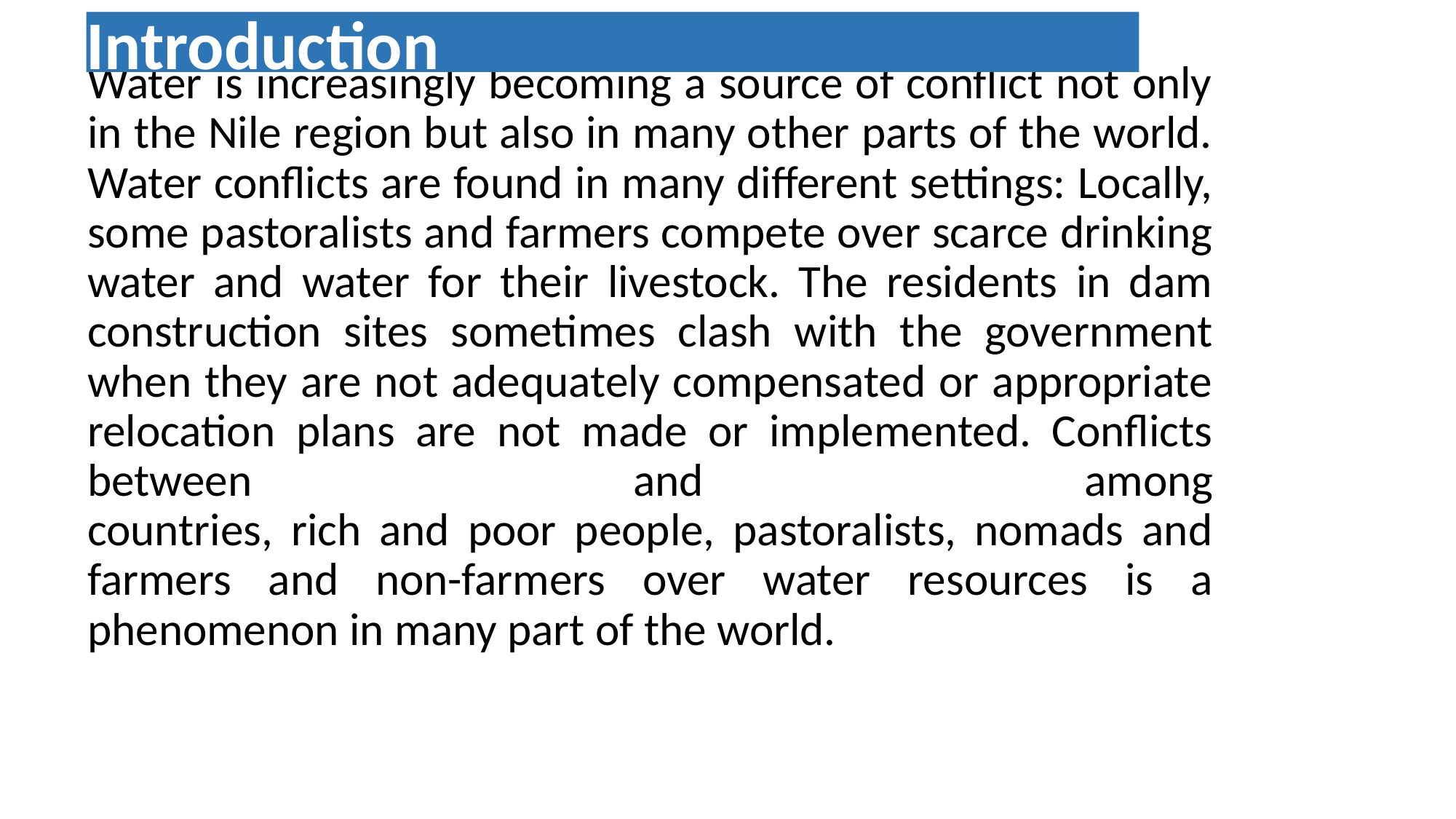

Introduction
# Water is increasingly becoming a source of conflict not only in the Nile region but also in many other parts of the world. Water conflicts are found in many different settings: Locally, some pastoralists and farmers compete over scarce drinking water and water for their livestock. The residents in dam construction sites sometimes clash with the government when they are not adequately compensated or appropriate relocation plans are not made or implemented. Conflicts between and among countries, rich and poor people, pastoralists, nomads and farmers and non-farmers over water resources is a phenomenon in many part of the world.